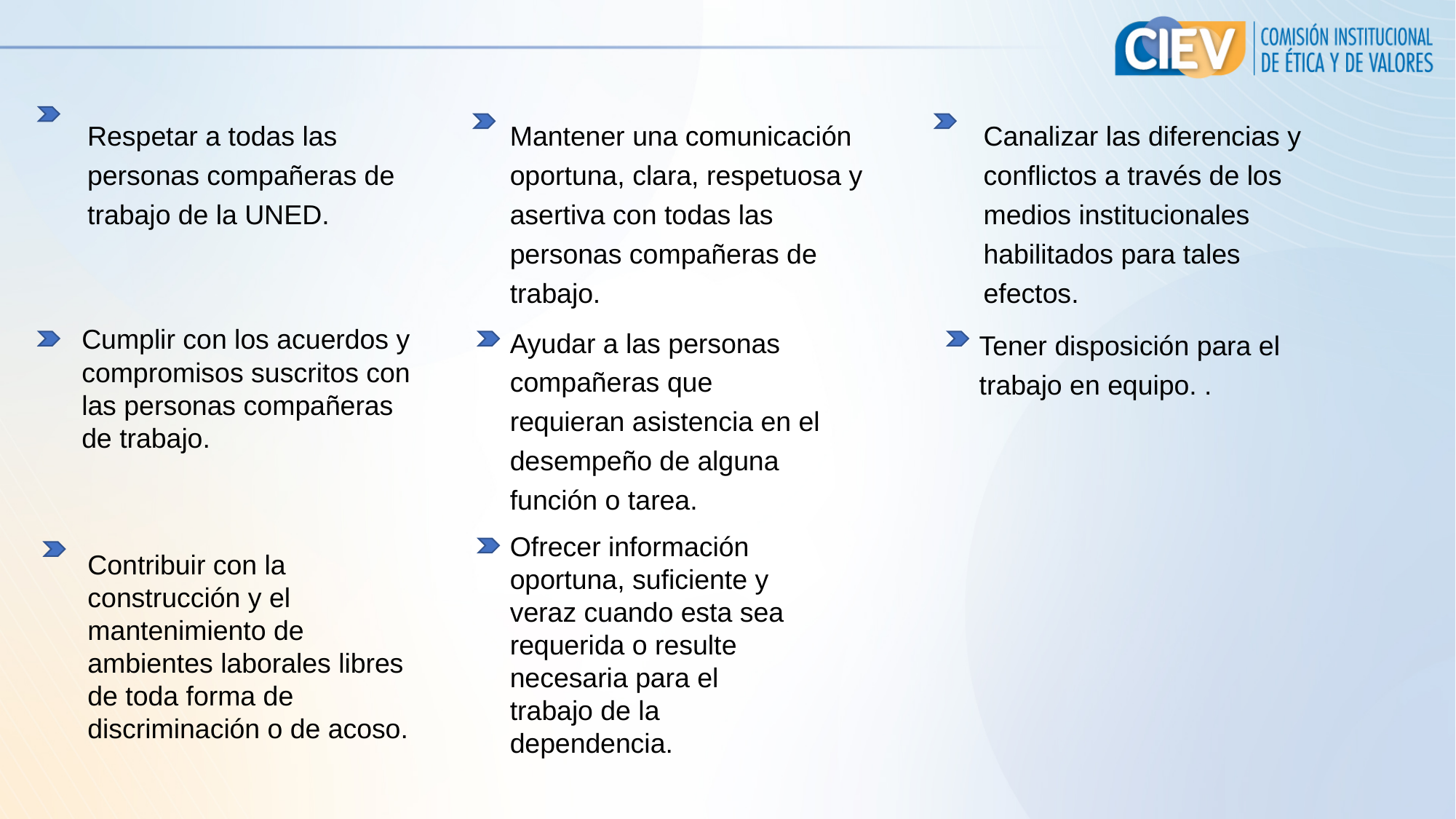

Canalizar las diferencias y conflictos a través de los medios institucionales habilitados para tales efectos.

Respetar a todas las personas compañeras de trabajo de la UNED.

Mantener una comunicación oportuna, clara, respetuosa y asertiva con todas las personas compañeras de trabajo.

Ayudar a las personas compañeras que requieran asistencia en el desempeño de alguna función o tarea.
Cumplir con los acuerdos y compromisos suscritos con las personas compañeras de trabajo.
Tener disposición para el trabajo en equipo. .

Ofrecer información oportuna, suficiente y veraz cuando esta sea requerida o resulte necesaria para el trabajo de la dependencia.

Contribuir con la construcción y el mantenimiento de ambientes laborales libres de toda forma de discriminación o de acoso.